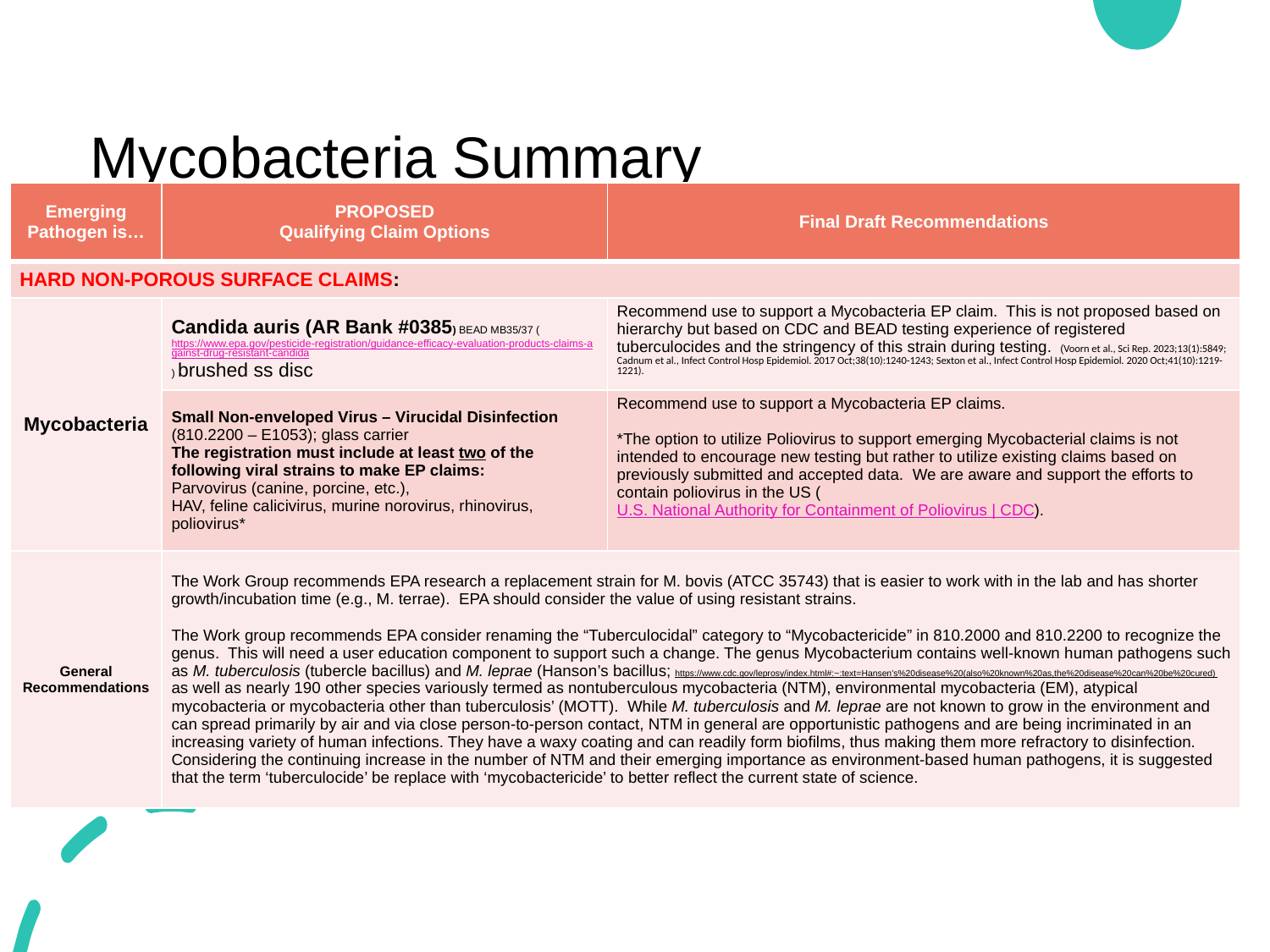

# Mycobacteria Summary
| Emerging Pathogen is… | PROPOSED Qualifying Claim Options | Final Draft Recommendations |
| --- | --- | --- |
| HARD NON-POROUS SURFACE CLAIMS: |  |  |
| Mycobacteria | Candida auris (AR Bank #0385) BEAD MB35/37 (https://www.epa.gov/pesticide-registration/guidance-efficacy-evaluation-products-claims-against-drug-resistant-candida) brushed ss disc | Recommend use to support a Mycobacteria EP claim. This is not proposed based on hierarchy but based on CDC and BEAD testing experience of registered tuberculocides and the stringency of this strain during testing. (Voorn et al., Sci Rep. 2023;13(1):5849; Cadnum et al., Infect Control Hosp Epidemiol. 2017 Oct;38(10):1240-1243; Sexton et al., Infect Control Hosp Epidemiol. 2020 Oct;41(10):1219-1221). |
|  | Small Non-enveloped Virus – Virucidal Disinfection (810.2200 – E1053); glass carrier The registration must include at least two of the following viral strains to make EP claims: Parvovirus (canine, porcine, etc.), HAV, feline calicivirus, murine norovirus, rhinovirus, poliovirus\* | Recommend use to support a Mycobacteria EP claims. \*The option to utilize Poliovirus to support emerging Mycobacterial claims is not intended to encourage new testing but rather to utilize existing claims based on previously submitted and accepted data. We are aware and support the efforts to contain poliovirus in the US (U.S. National Authority for Containment of Poliovirus | CDC). |
| General Recommendations | The Work Group recommends EPA research a replacement strain for M. bovis (ATCC 35743) that is easier to work with in the lab and has shorter growth/incubation time (e.g., M. terrae). EPA should consider the value of using resistant strains. The Work group recommends EPA consider renaming the “Tuberculocidal” category to “Mycobactericide” in 810.2000 and 810.2200 to recognize the genus. This will need a user education component to support such a change. The genus Mycobacterium contains well-known human pathogens such as M. tuberculosis (tubercle bacillus) and M. leprae (Hanson’s bacillus; https://www.cdc.gov/leprosy/index.html#:~:text=Hansen's%20disease%20(also%20known%20as,the%20disease%20can%20be%20cured) as well as nearly 190 other species variously termed as nontuberculous mycobacteria (NTM), environmental mycobacteria (EM), atypical mycobacteria or mycobacteria other than tuberculosis’ (MOTT). While M. tuberculosis and M. leprae are not known to grow in the environment and can spread primarily by air and via close person-to-person contact, NTM in general are opportunistic pathogens and are being incriminated in an increasing variety of human infections. They have a waxy coating and can readily form biofilms, thus making them more refractory to disinfection. Considering the continuing increase in the number of NTM and their emerging importance as environment-based human pathogens, it is suggested that the term ‘tuberculocide’ be replace with ‘mycobactericide’ to better reflect the current state of science. | The Work Group recommends EPA research a replacement strain for M. bovis (ATCC 35743) that is easier to work with in the lab and has shorter growth/incubation time (e.g., M. terrae). EPA should consider the value of using resistant strains. PROPOSED: The Work group recommends EPA consider renaming the “Tuberculocidal” category to “Mycobactericide” in 810.2000 and 810.2200 to recognize the genus. This will need a user education component to support such a change. The genus Mycobacterium contains well-known human pathogens such as M. tuberculosis (tubercle bacillus) and M. leprae (Hanson’s bacillus; https://www.cdc.gov/leprosy/index.html#:~:text=Hansen's%20disease%20(also%20known%20as,the%20disease%20can%20be%20cured) as well as nearly 190 other species variously termed as nontuberculous mycobacteria (NTM), environmental mycobacteria (EM), atypical mycobacteria or mycobacteria other than tuberculosis’ (MOTT). While M. tuberculosis and M. leprae are not known to grow in the environment and can spread primarily by air and via close person-to-person contact, NTM in general are opportunistic pathogens and are being incriminated in an increasing variety of human infections. They have a waxy coating and can readily form biofilms, thus making them more refractory to disinfection. Considering the continuing increase in the number of NTM and their emerging importance as environment-based human pathogens, it is suggested that the term ‘tuberculocide’ be replace with ‘mycobactericide’ to better reflect the current state of science. |